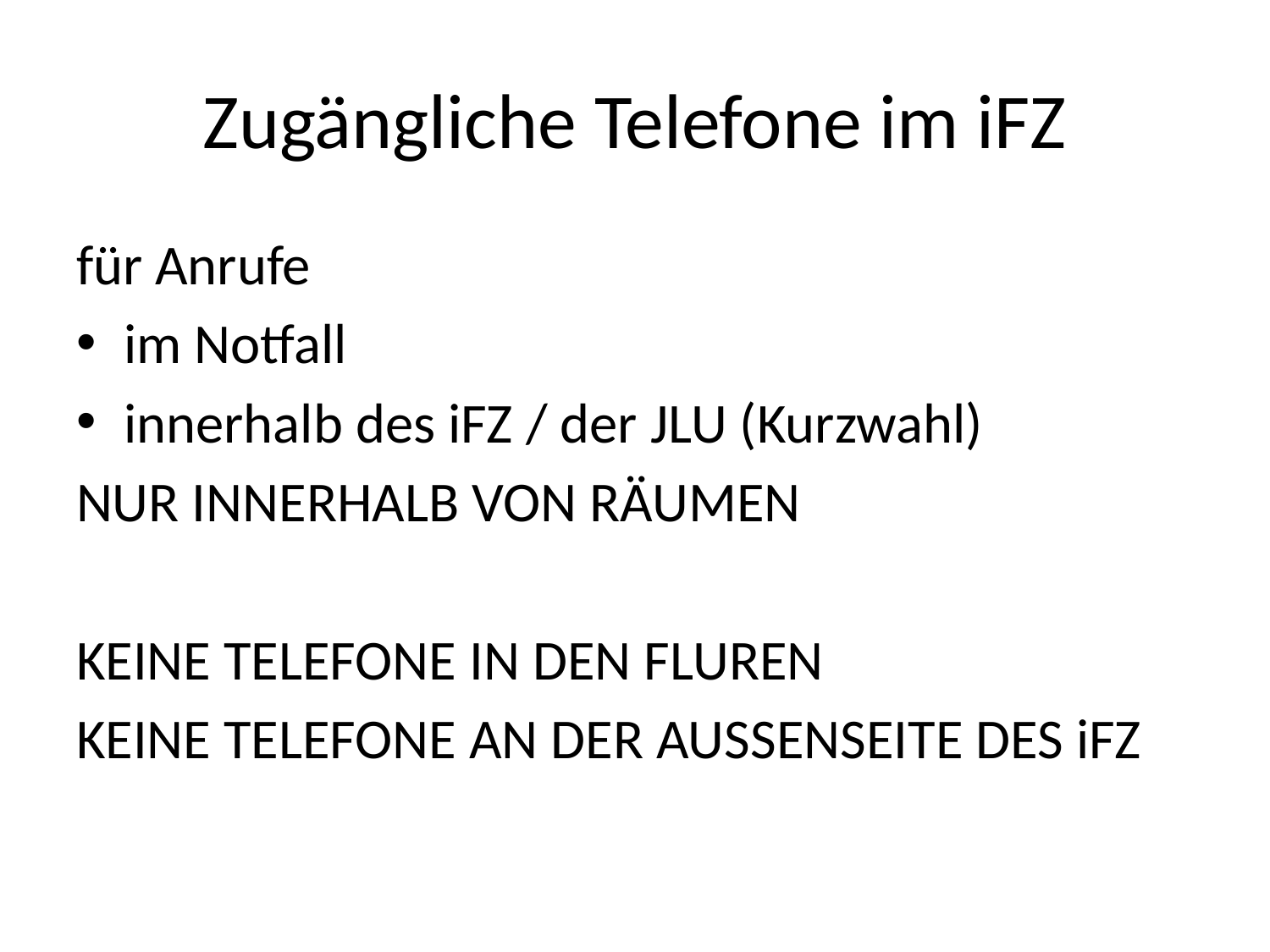

# Zugängliche Telefone im iFZ
für Anrufe
im Notfall
innerhalb des iFZ / der JLU (Kurzwahl)
NUR INNERHALB VON RÄUMEN

KEINE TELEFONE IN DEN FLUREN
KEINE TELEFONE AN DER AUSSENSEITE DES iFZ